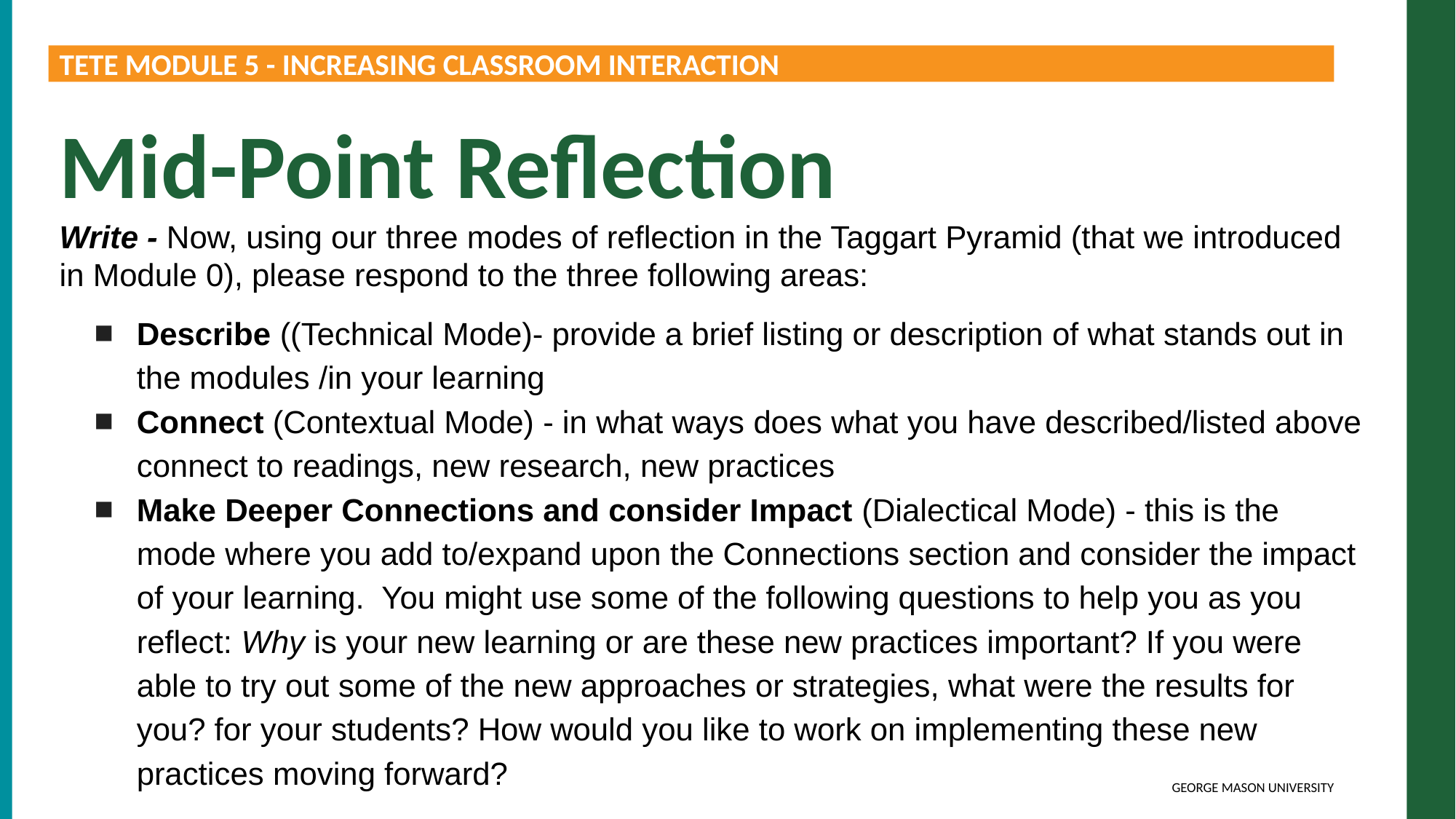

TETE MODULE 5 - INCREASING CLASSROOM INTERACTION
Mid-Point Reflection
Write - Now, using our three modes of reflection in the Taggart Pyramid (that we introduced in Module 0), please respond to the three following areas:
Describe ((Technical Mode)- provide a brief listing or description of what stands out in the modules /in your learning
Connect (Contextual Mode) - in what ways does what you have described/listed above connect to readings, new research, new practices
Make Deeper Connections and consider Impact (Dialectical Mode) - this is the mode where you add to/expand upon the Connections section and consider the impact of your learning.  You might use some of the following questions to help you as you reflect: Why is your new learning or are these new practices important? If you were able to try out some of the new approaches or strategies, what were the results for you? for your students? How would you like to work on implementing these new practices moving forward?